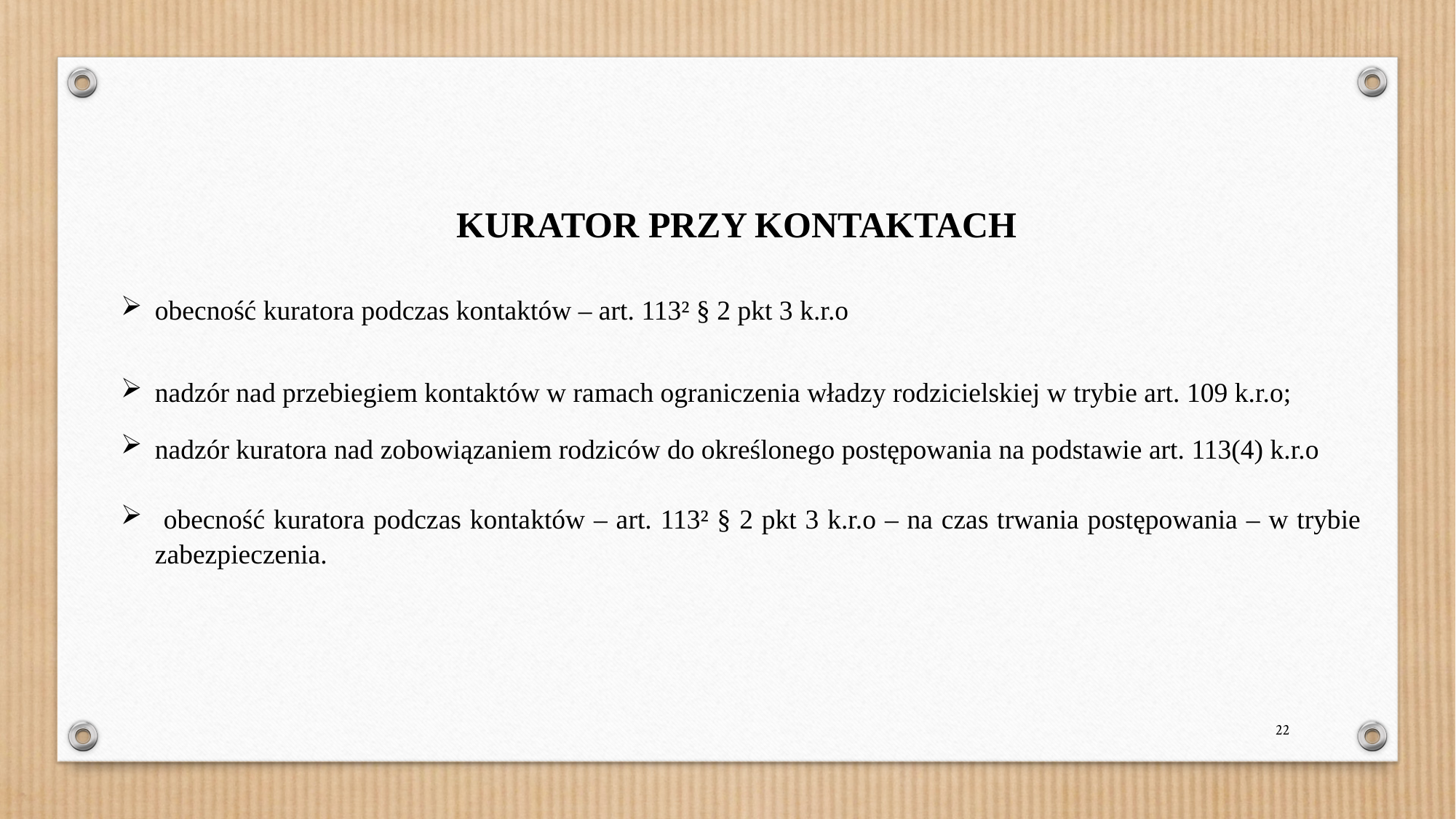

KURATOR PRZY KONTAKTACH

obecność kuratora podczas kontaktów – art. 113² § 2 pkt 3 k.r.o

nadzór nad przebiegiem kontaktów w ramach ograniczenia władzy rodzicielskiej w trybie art. 109 k.r.o;

nadzór kuratora nad zobowiązaniem rodziców do określonego postępowania na podstawie art. 113(4) k.r.o

 obecność kuratora podczas kontaktów – art. 113² § 2 pkt 3 k.r.o – na czas trwania postępowania – w trybie zabezpieczenia.

22